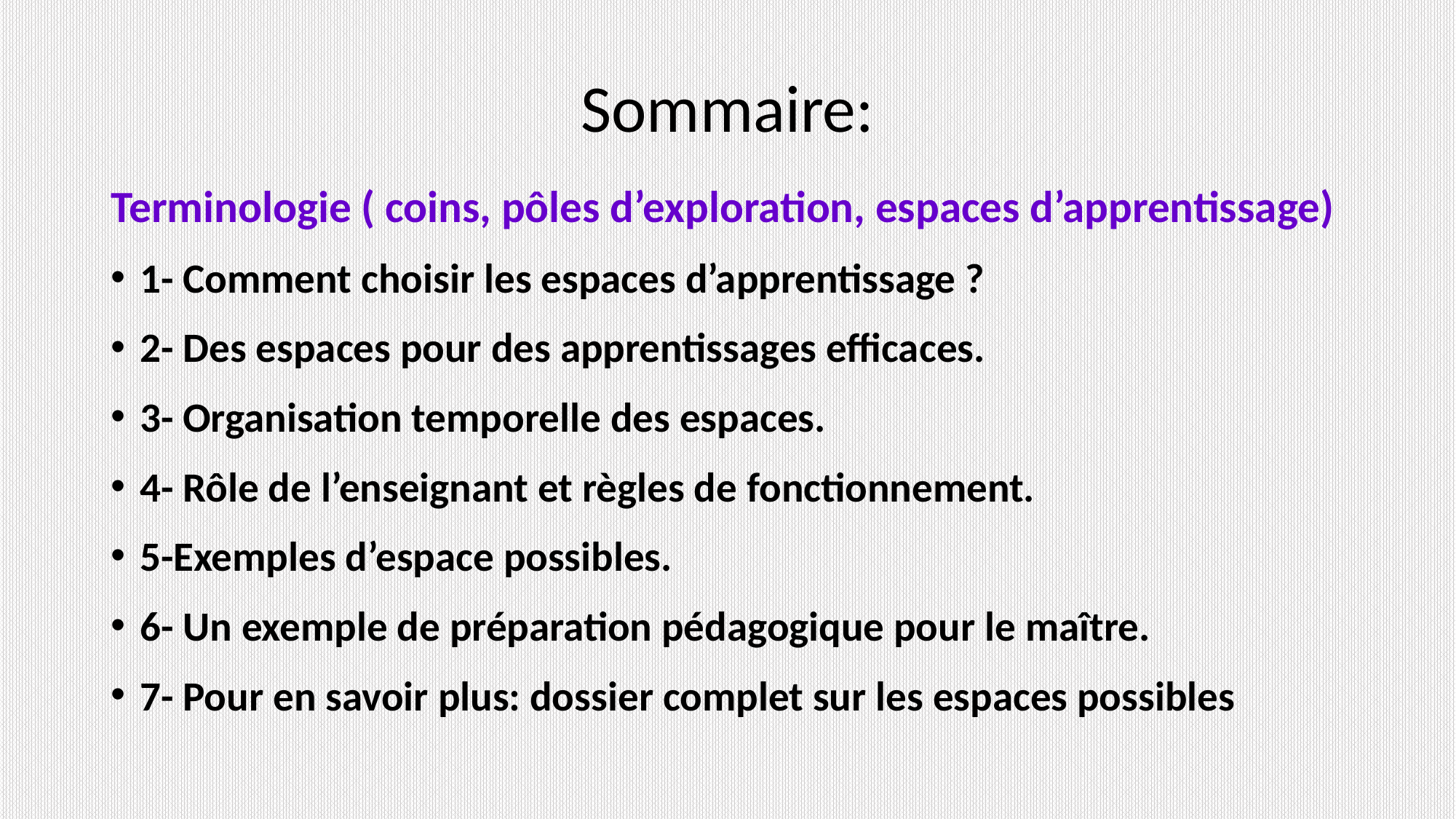

# Sommaire:
Terminologie ( coins, pôles d’exploration, espaces d’apprentissage)
1- Comment choisir les espaces d’apprentissage ?
2- Des espaces pour des apprentissages efficaces.
3- Organisation temporelle des espaces.
4- Rôle de l’enseignant et règles de fonctionnement.
5-Exemples d’espace possibles.
6- Un exemple de préparation pédagogique pour le maître.
7- Pour en savoir plus: dossier complet sur les espaces possibles